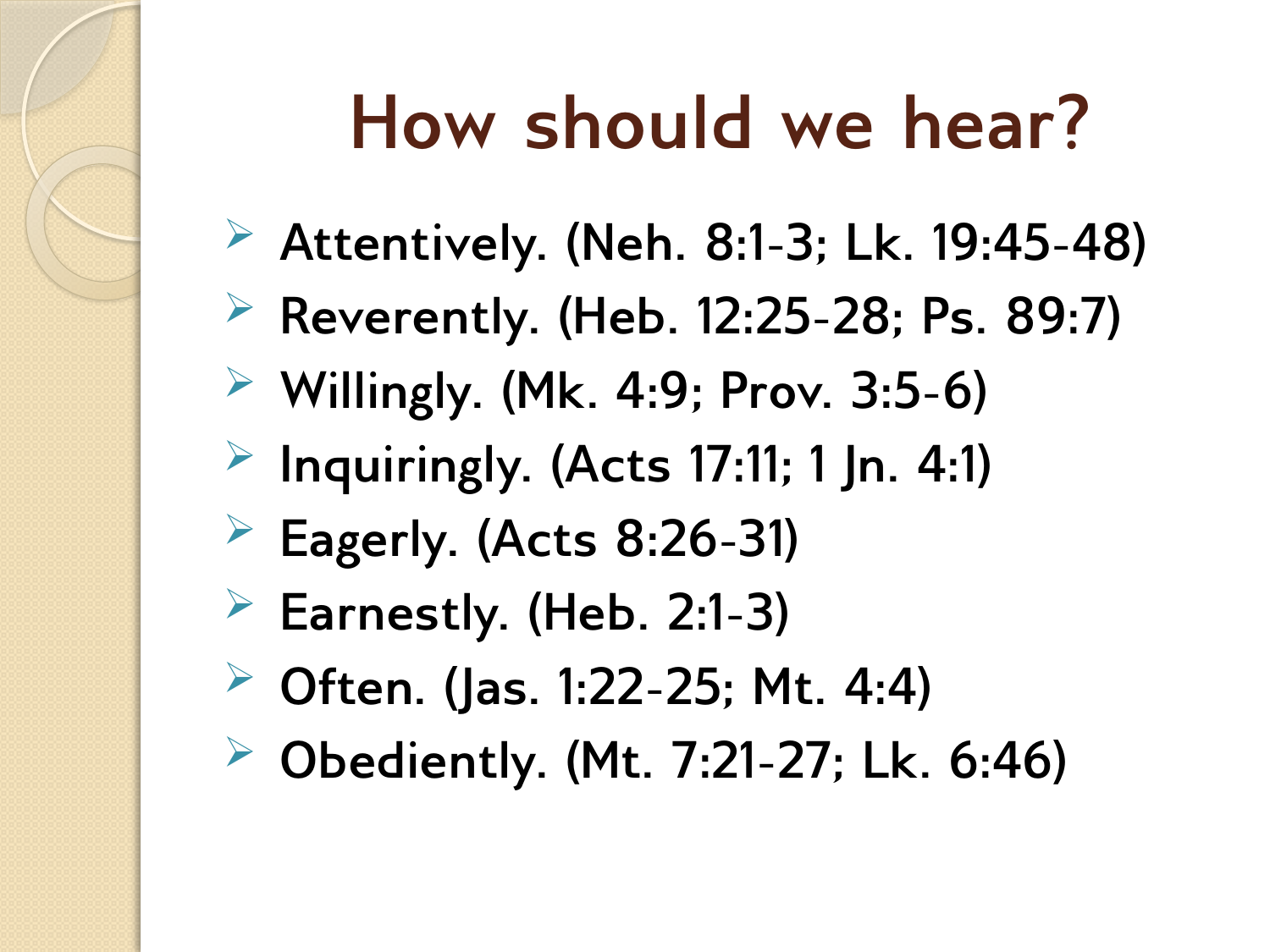

# How should we hear?
 Attentively. (Neh. 8:1-3; Lk. 19:45-48)
 Reverently. (Heb. 12:25-28; Ps. 89:7)
 Willingly. (Mk. 4:9; Prov. 3:5-6)
 Inquiringly. (Acts 17:11; 1 Jn. 4:1)
 Eagerly. (Acts 8:26-31)
 Earnestly. (Heb. 2:1-3)
 Often. (Jas. 1:22-25; Mt. 4:4)
 Obediently. (Mt. 7:21-27; Lk. 6:46)